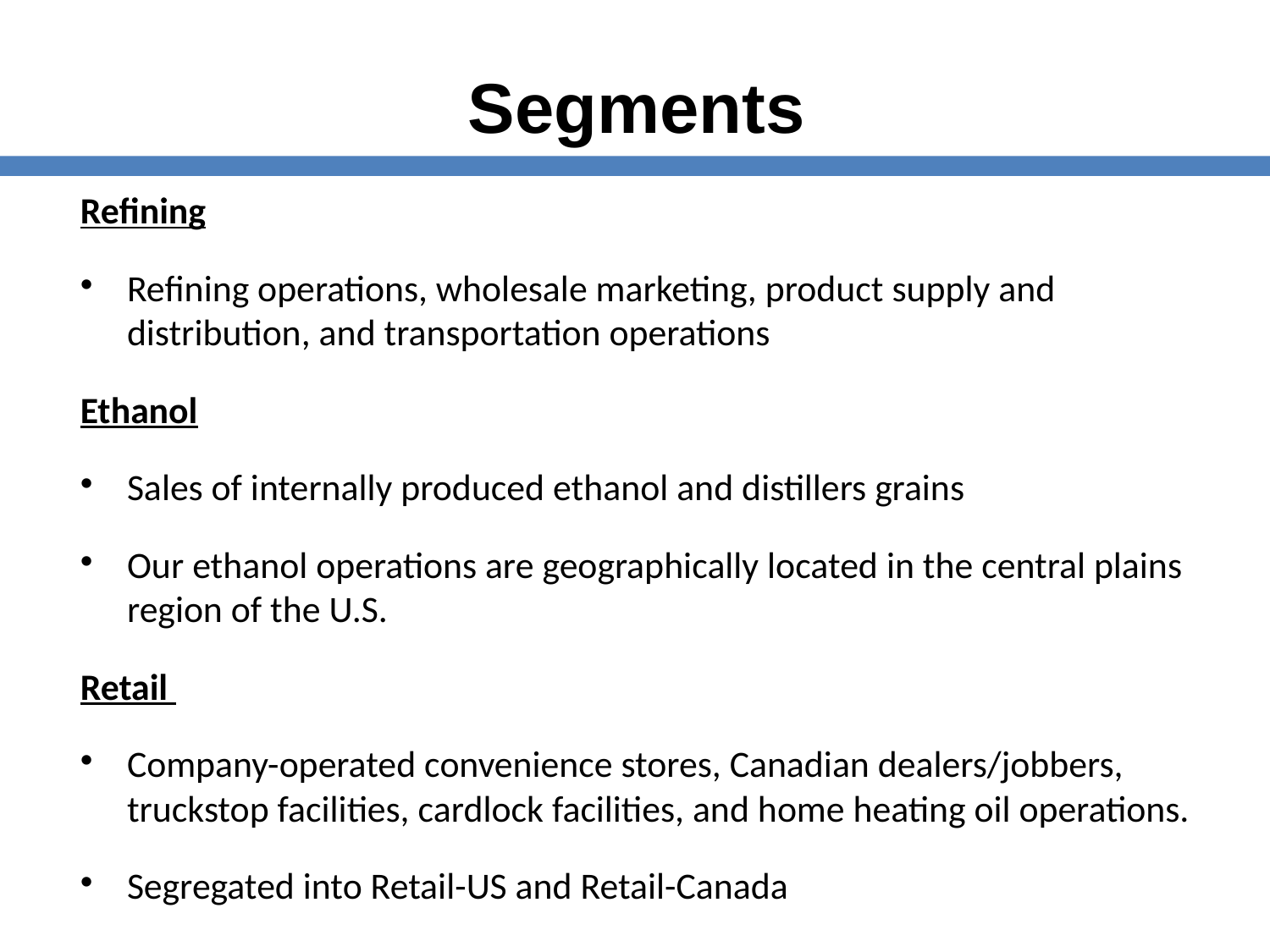

Segments

Refining
Refining operations, wholesale marketing, product supply and distribution, and transportation operations
Ethanol
Sales of internally produced ethanol and distillers grains
Our ethanol operations are geographically located in the central plains region of the U.S.
Retail
Company-operated convenience stores, Canadian dealers/jobbers, truckstop facilities, cardlock facilities, and home heating oil operations.
Segregated into Retail-US and Retail-Canada